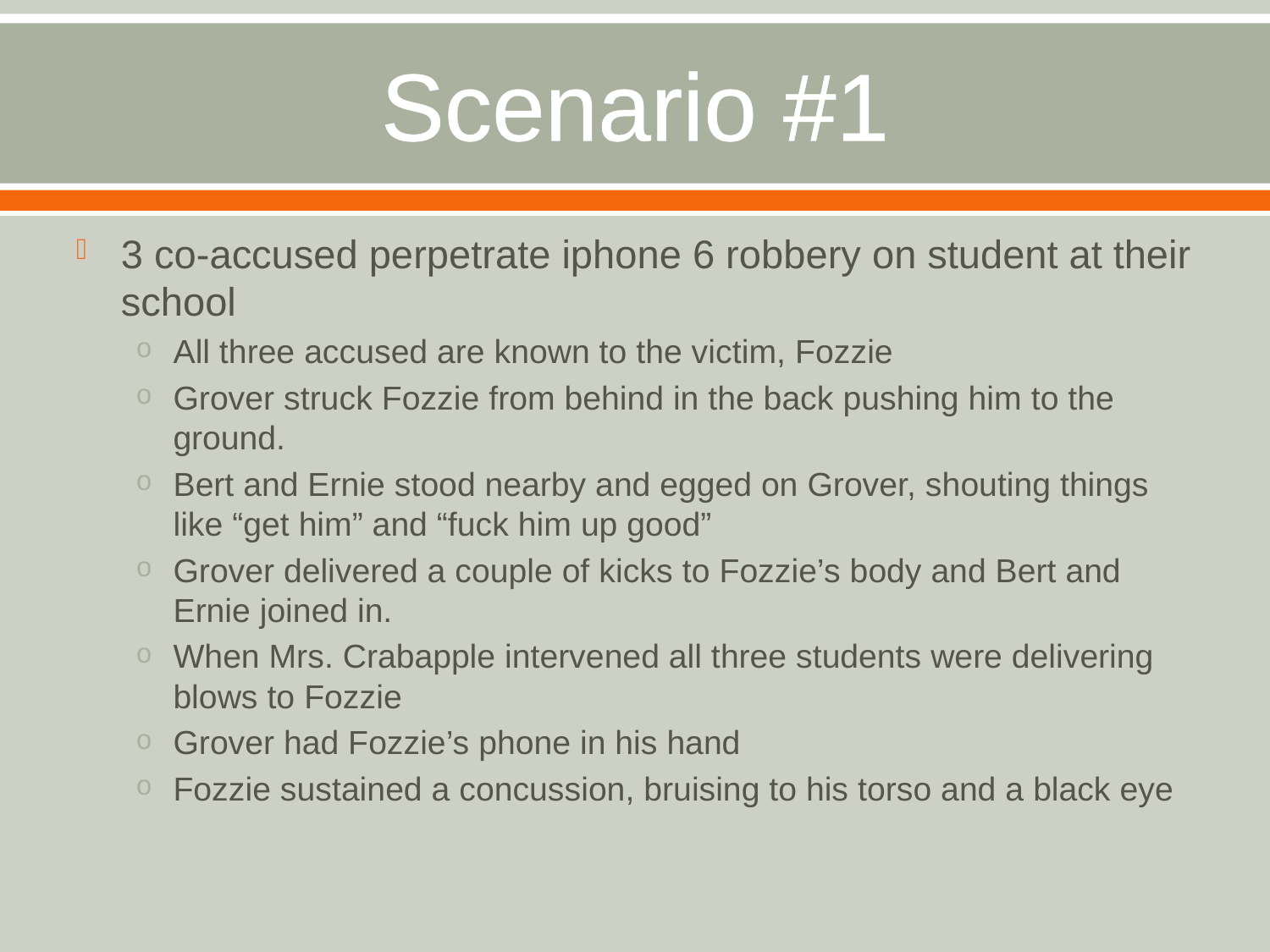

# Scenario #1
3 co-accused perpetrate iphone 6 robbery on student at their school
All three accused are known to the victim, Fozzie
Grover struck Fozzie from behind in the back pushing him to the ground.
Bert and Ernie stood nearby and egged on Grover, shouting things like “get him” and “fuck him up good”
Grover delivered a couple of kicks to Fozzie’s body and Bert and Ernie joined in.
When Mrs. Crabapple intervened all three students were delivering blows to Fozzie
Grover had Fozzie’s phone in his hand
Fozzie sustained a concussion, bruising to his torso and a black eye